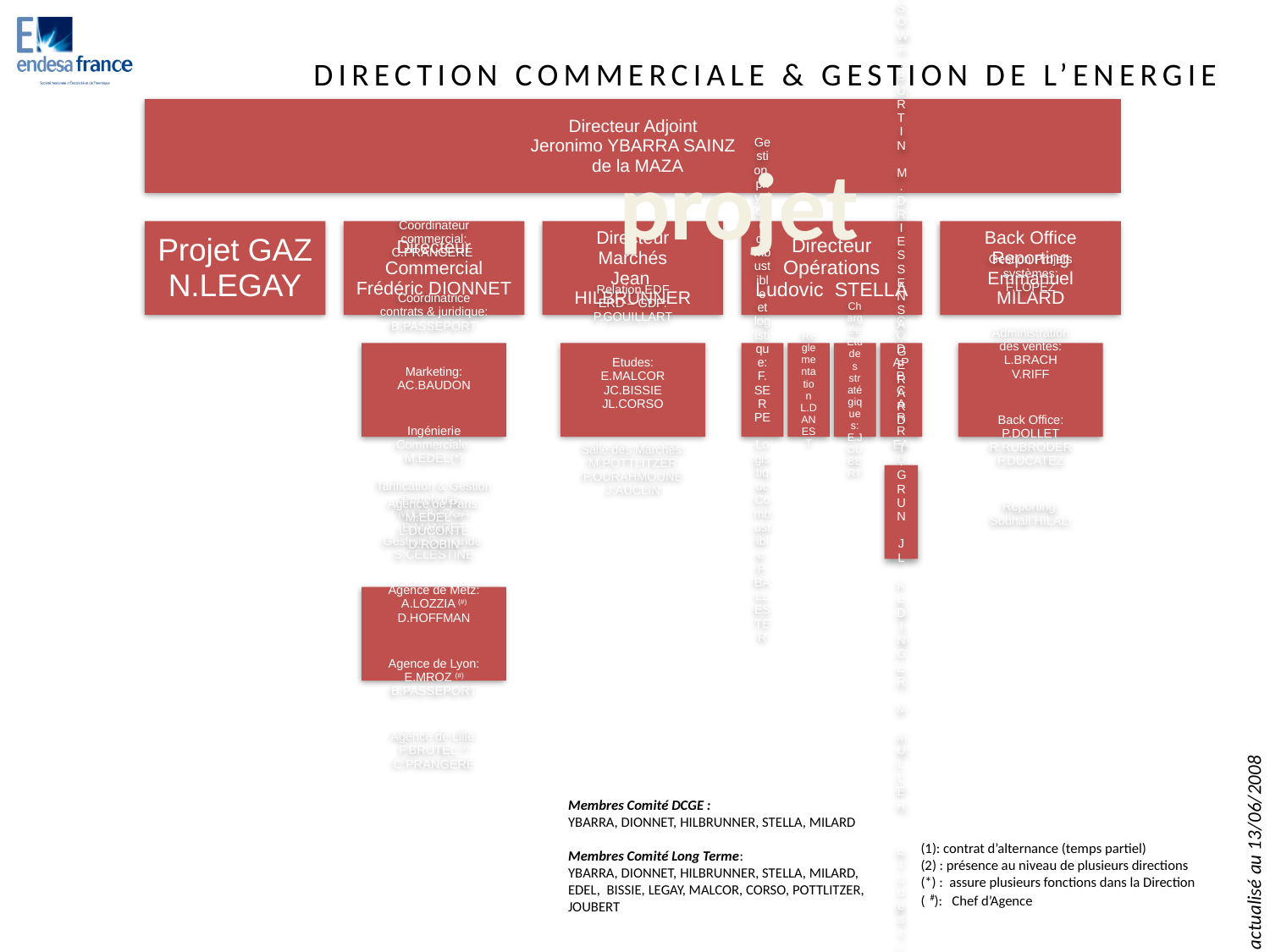

DIRECTION COMMERCIALE & GESTION DE L’ENERGIE
Directeur Adjoint
Jeronimo YBARRA SAINZ
  de la MAZA
Projet GAZ
N.LEGAY
Frédéric DIONNET
Directeur
Marchés
Ludovic  STELLA
Coordinatrice
contrats & juridique:
B.PASSEPORT
Marketing:
AC.BAUDON
Ingénierie Commerciale:
M.EDEL(*)
Etudes:
E.MALCOR
JC.BISSIE
JL.CORSO
Salle des Marchés:
M.POTTLITZER
F.OURAHMOUNE
J.AUCLIN
Administration
des ventes:
L.BRACH
V.RIFF
Back Office:
P.DOLLET
R.RUBRODER
F.DUCATEZ
Reporting:
Souhail HILALI
Agence de Metz:
A.LOZZIA (#)
D.HOFFMAN
Agence de Lyon:
E.MROZ (#)
B.PASSEPORT
Agence de Lille:
F.BRUTEL (#)
C.PRANGERE
projet
Membres Comité DCGE :
YBARRA, DIONNET, HILBRUNNER, STELLA, MILARD
Membres Comité Long Terme:
YBARRA, DIONNET, HILBRUNNER, STELLA, MILARD, EDEL,  BISSIE, LEGAY, MALCOR, CORSO, POTTLITZER, JOUBERT
(1): contrat d’alternance (temps partiel)
(2) : présence au niveau de plusieurs directions
(*) :  assure plusieurs fonctions dans la Direction
(  #):   Chef d’Agence